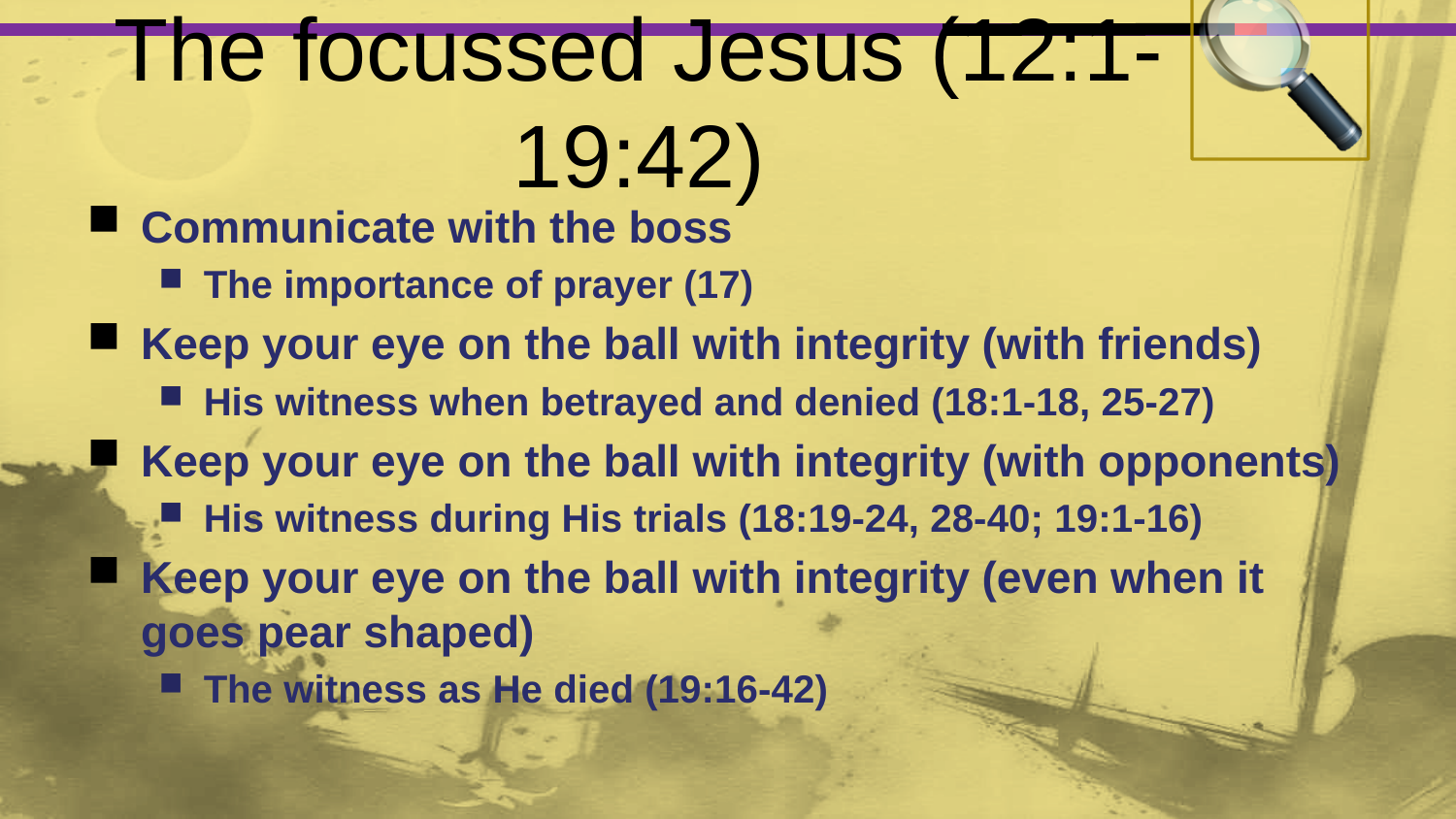

# The focussed Jesus (12:1-19:42)
Communicate with the boss
The importance of prayer (17)
Keep your eye on the ball with integrity (with friends)
His witness when betrayed and denied (18:1-18, 25-27)
Keep your eye on the ball with integrity (with opponents)
His witness during His trials (18:19-24, 28-40; 19:1-16)
Keep your eye on the ball with integrity (even when it goes pear shaped)
The witness as He died (19:16-42)